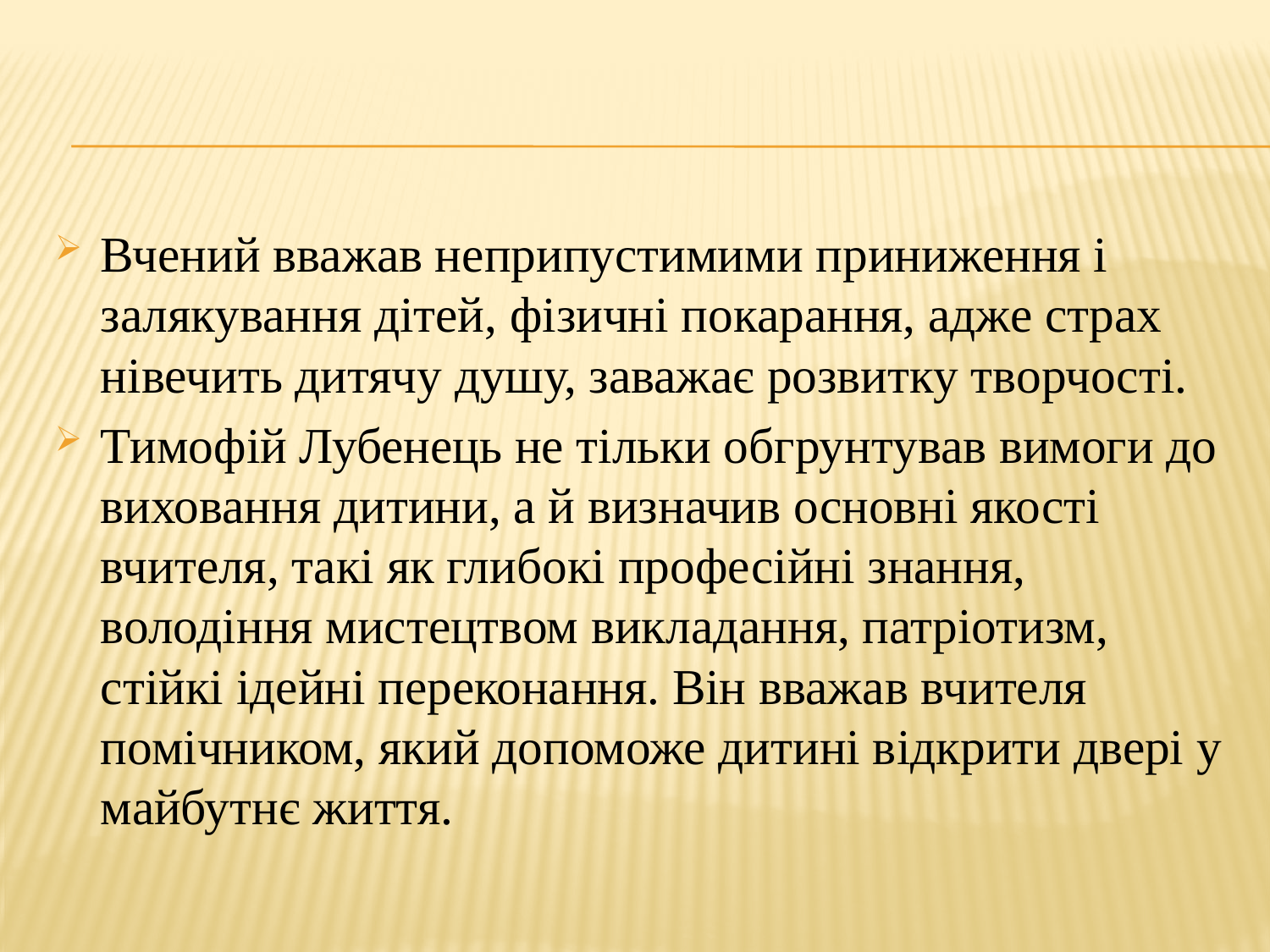

#
Вчений вважав неприпустимими приниження і залякування дітей, фізичні покарання, адже страх нівечить дитячу душу, заважає розвитку творчості.
Тимофій Лубенець не тільки обгрунтував вимоги до виховання дитини, а й визначив основні якості вчителя, такі як глибокі професійні знання, володіння мистецтвом викладання, патріотизм, стійкі ідейні переконання. Він вважав вчителя помічником, який допоможе дитині відкрити двері у майбутнє життя.